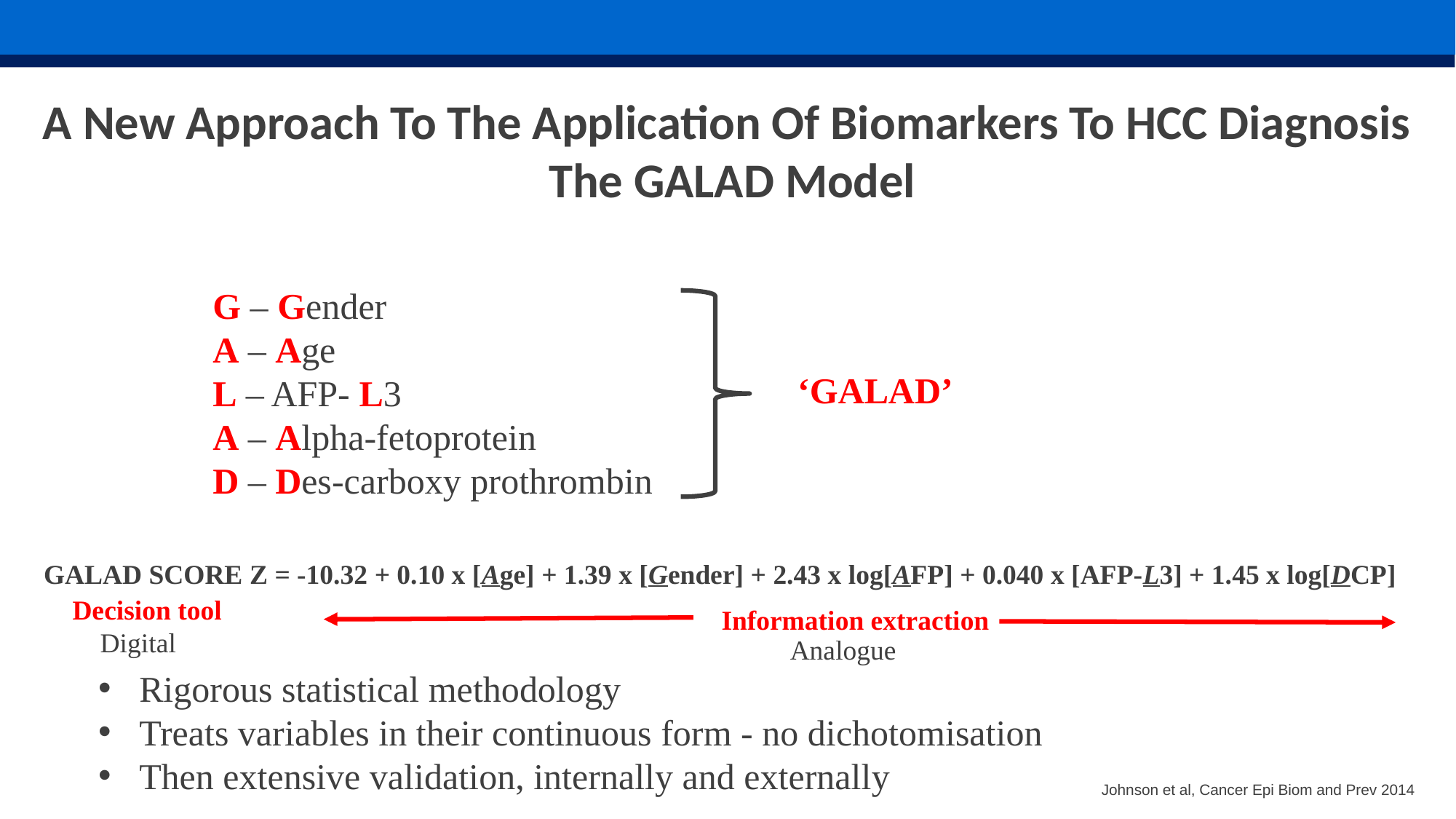

A New Approach To The Application Of Biomarkers To HCC Diagnosis
 The GALAD Model

G – Gender
A – Age
L – AFP- L3
A – Alpha-fetoprotein
D – Des-carboxy prothrombin

‘GALAD’
GALAD SCORE Z = -10.32 + 0.10 x [Age] + 1.39 x [Gender] + 2.43 x log[AFP] + 0.040 x [AFP-L3] + 1.45 x log[DCP]

Rigorous statistical methodology
Treats variables in their continuous form - no dichotomisation
Then extensive validation, internally and externally
Decision tool
                                                        Information extraction
Digital
Analogue

						Johnson et al, Cancer Epi Biom and Prev 2014